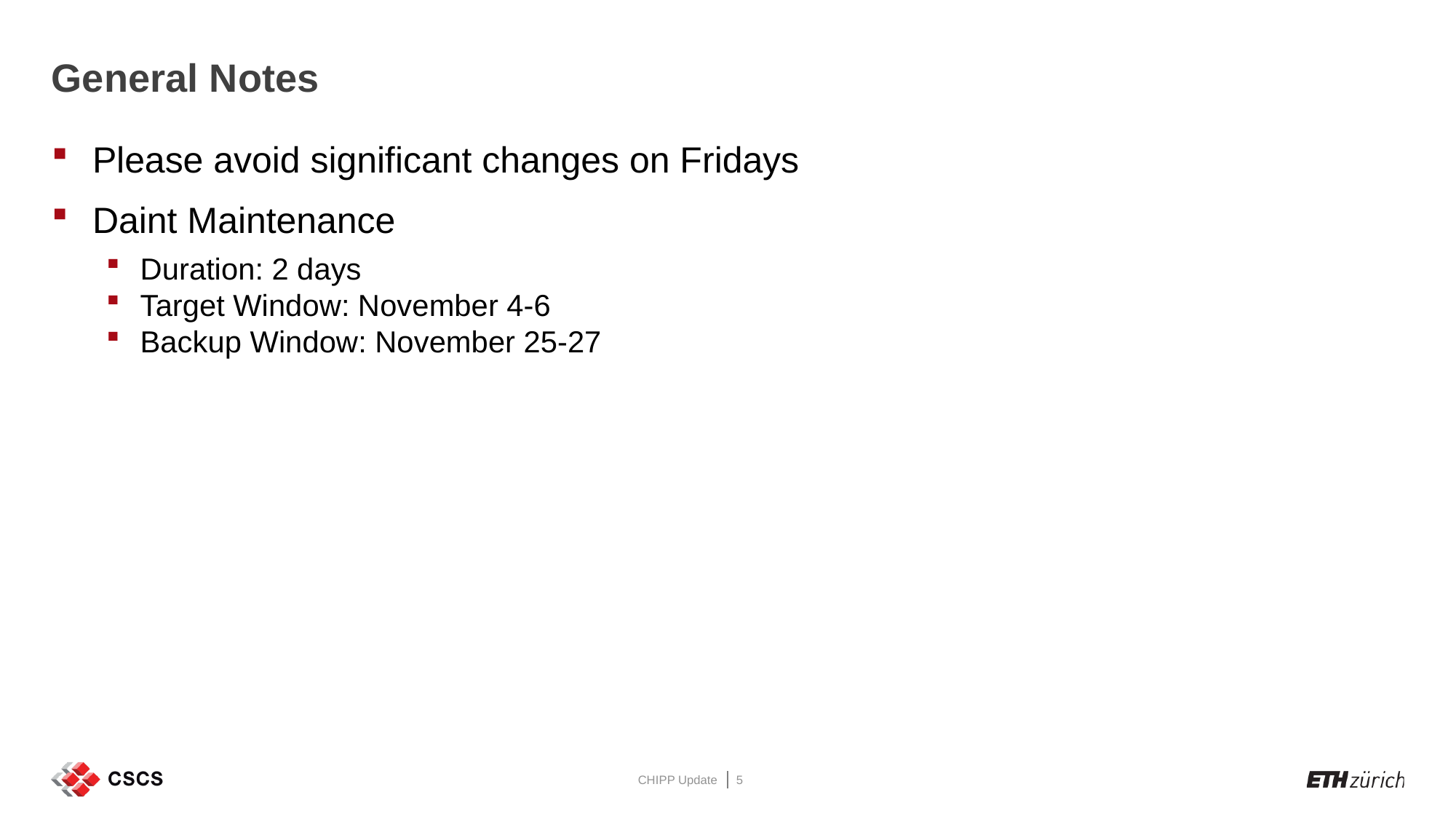

# General Notes
Please avoid significant changes on Fridays
Daint Maintenance
Duration: 2 days
Target Window: November 4-6
Backup Window: November 25-27
CHIPP Update
5